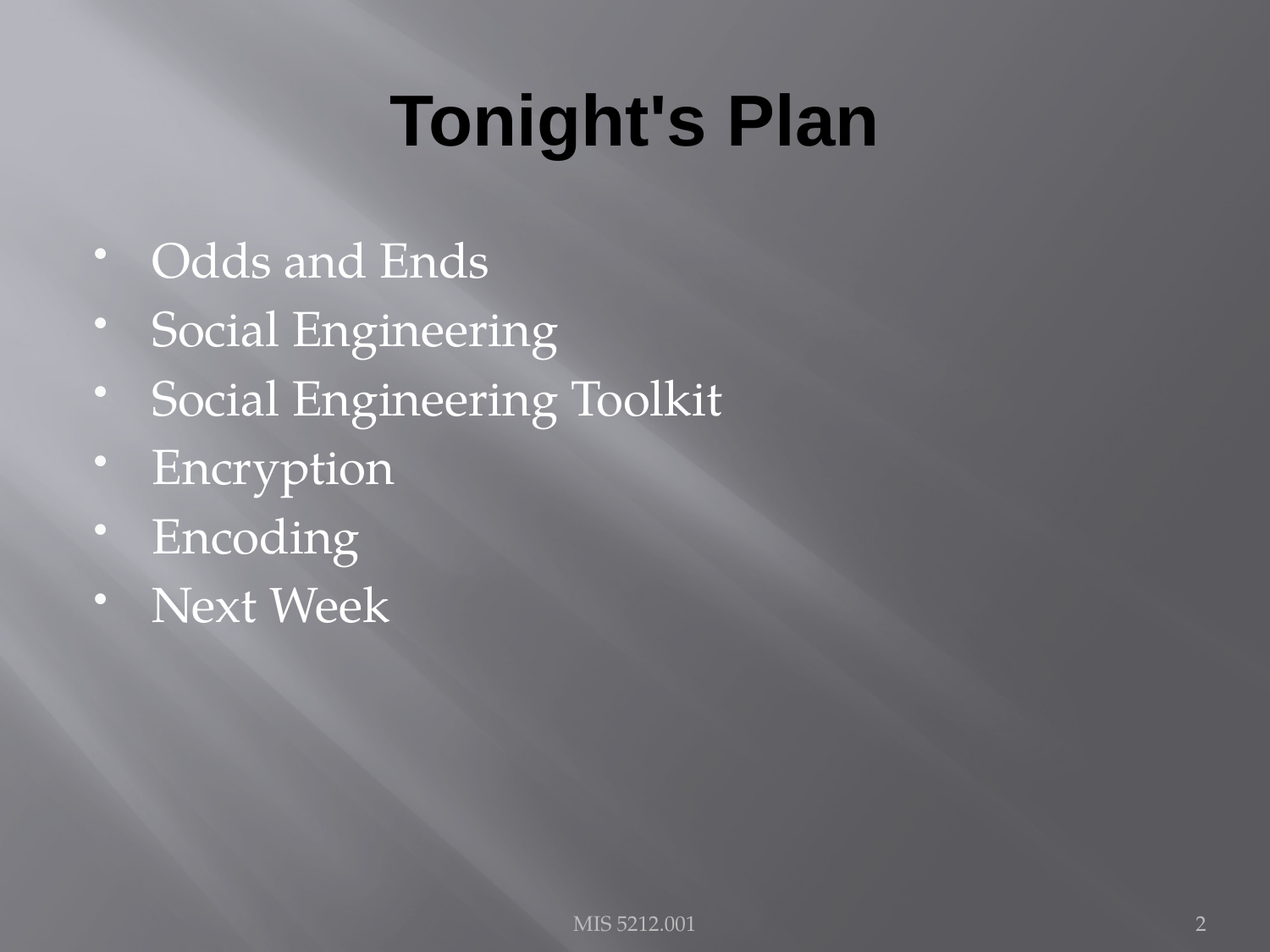

# Tonight's Plan
Odds and Ends
Social Engineering
Social Engineering Toolkit
Encryption
Encoding
Next Week

MIS 5212.001
2